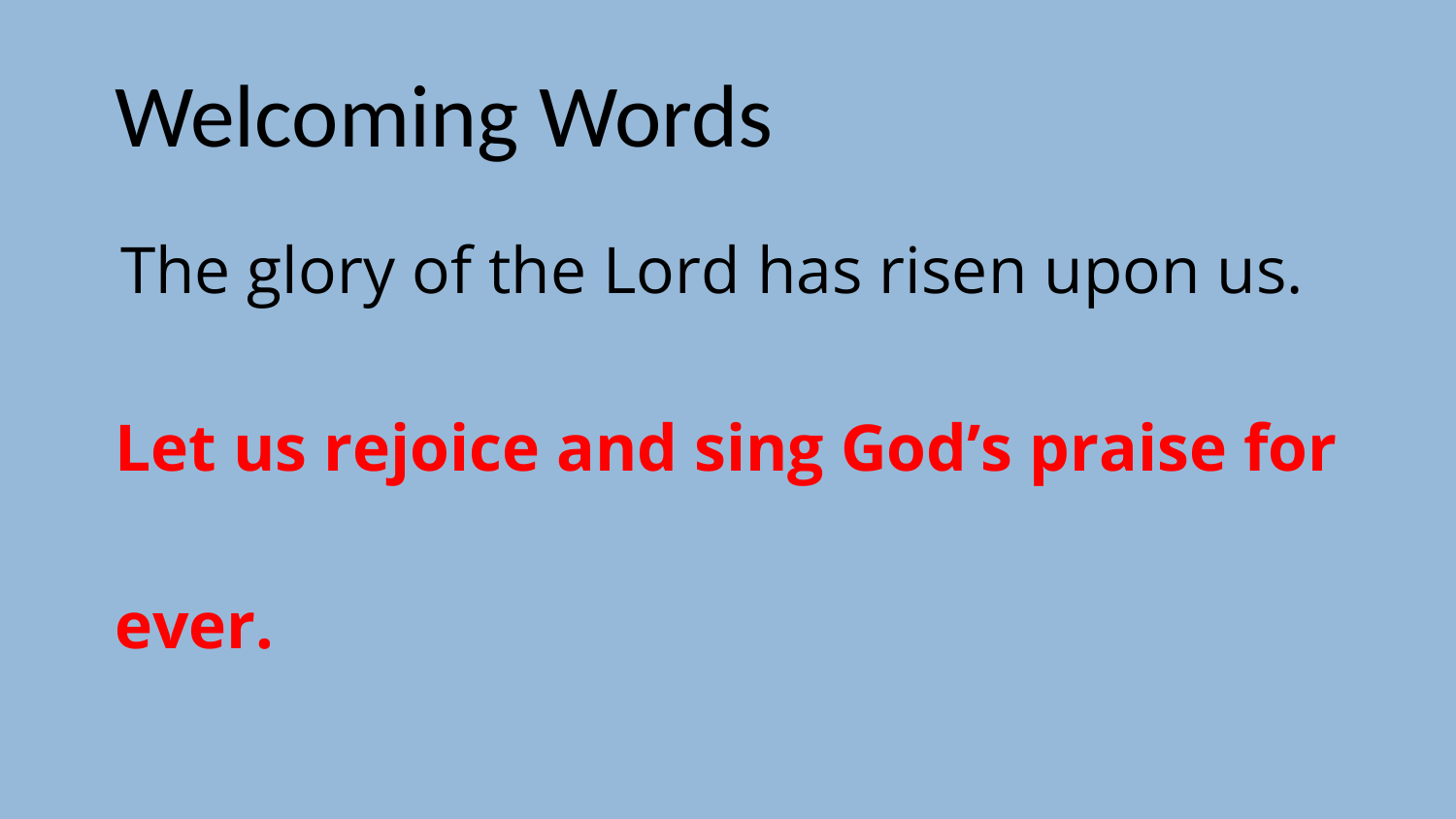

# Welcoming Words
 The glory of the Lord has risen upon us.
Let us rejoice and sing God’s praise for ever.